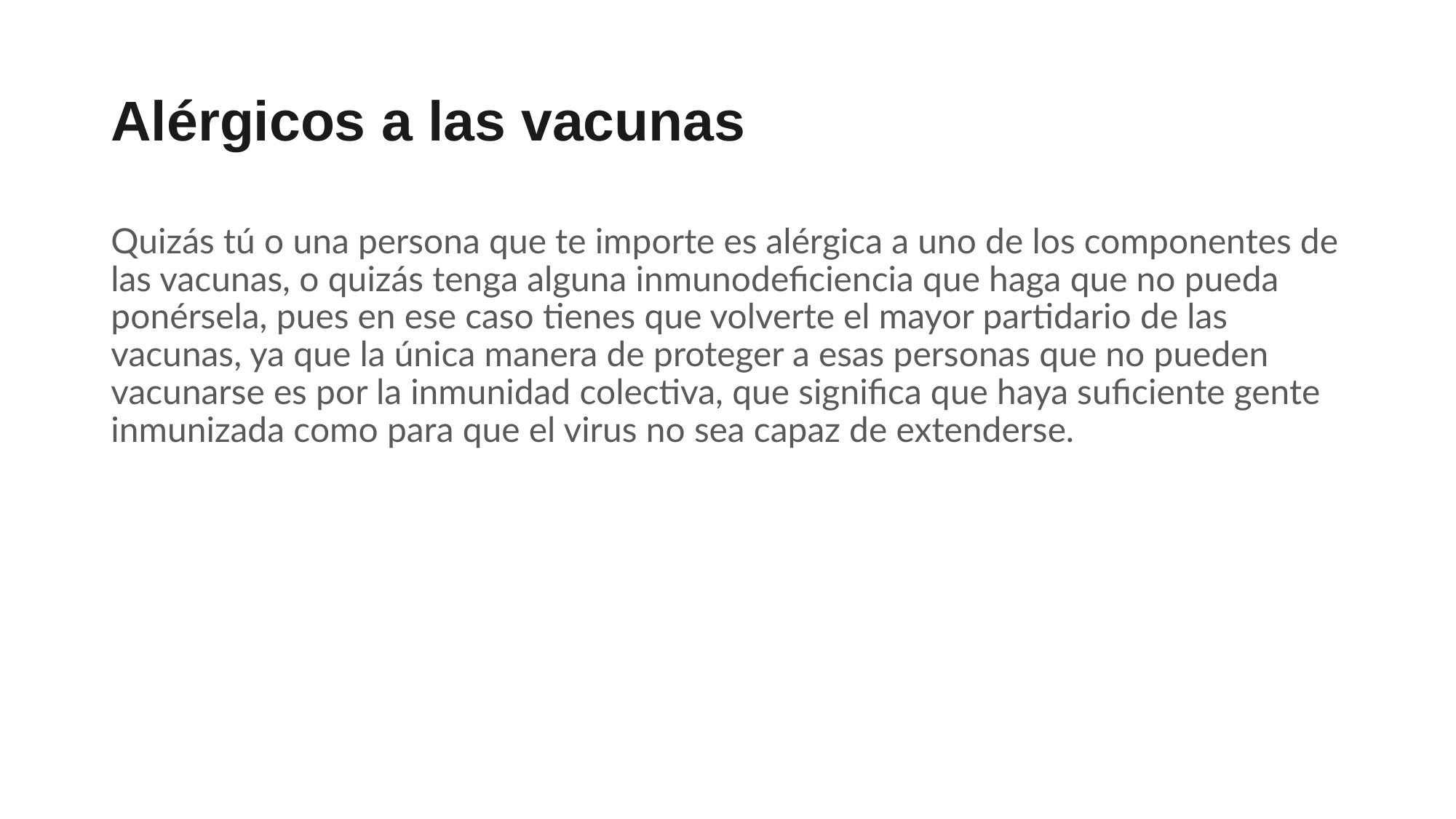

# Alérgicos a las vacunas
Quizás tú o una persona que te importe es alérgica a uno de los componentes de las vacunas, o quizás tenga alguna inmunodeficiencia que haga que no pueda ponérsela, pues en ese caso tienes que volverte el mayor partidario de las vacunas, ya que la única manera de proteger a esas personas que no pueden vacunarse es por la inmunidad colectiva, que significa que haya suficiente gente inmunizada como para que el virus no sea capaz de extenderse.